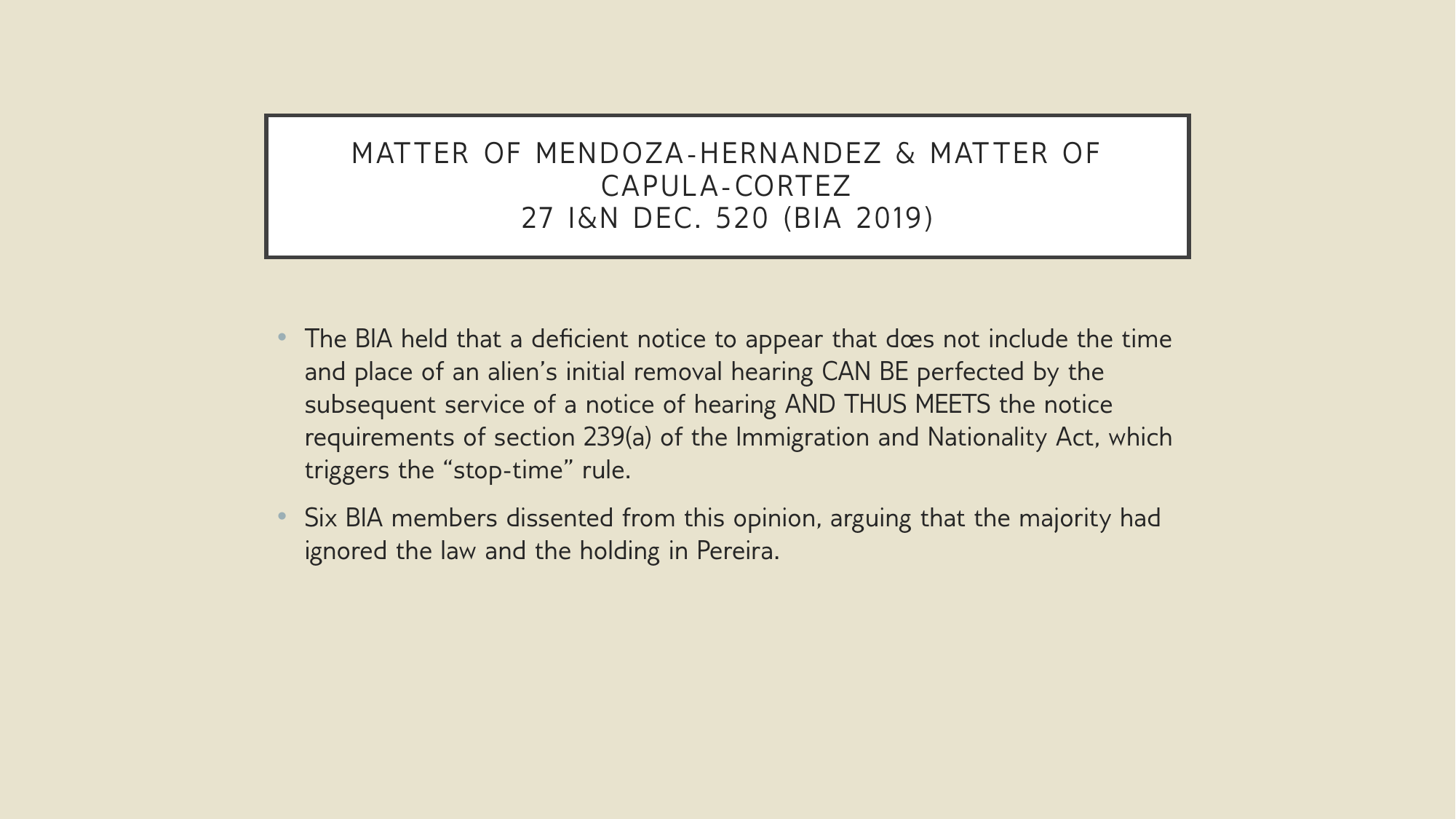

# Matter of Mendoza-Hernandez & matter of capula-cortez 27 I&N Dec. 520 (BIA 2019)
The BIA held that a deficient notice to appear that does not include the time and place of an alien’s initial removal hearing CAN BE perfected by the subsequent service of a notice of hearing AND THUS MEETS the notice requirements of section 239(a) of the Immigration and Nationality Act, which triggers the “stop-time” rule.
Six BIA members dissented from this opinion, arguing that the majority had ignored the law and the holding in Pereira.